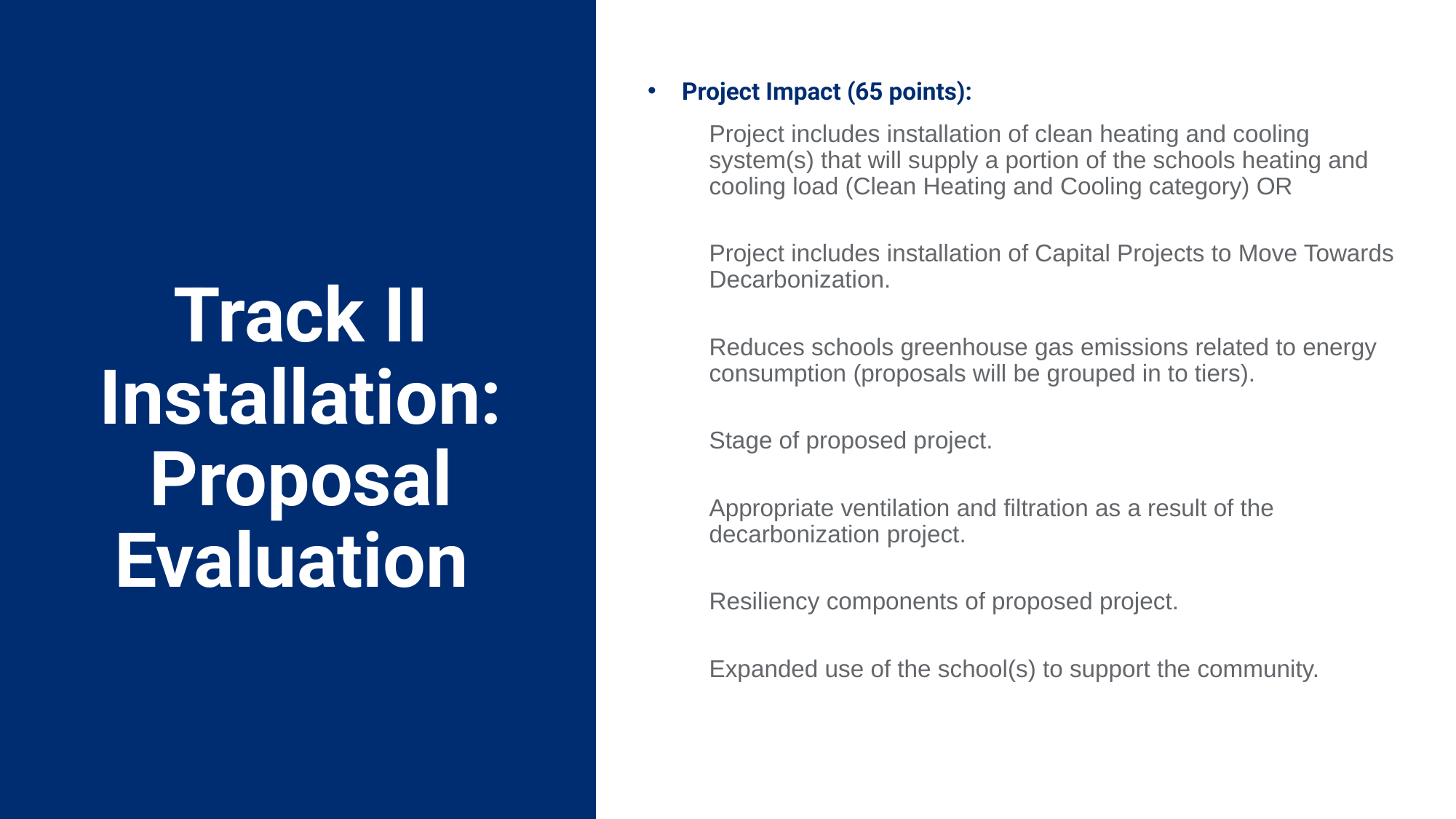

Project Impact (65 points):
Project includes installation of clean heating and cooling system(s) that will supply a portion of the schools heating and cooling load (Clean Heating and Cooling category) OR

Project includes installation of Capital Projects to Move Towards Decarbonization.

Reduces schools greenhouse gas emissions related to energy consumption (proposals will be grouped in to tiers).

Stage of proposed project.

Appropriate ventilation and filtration as a result of the decarbonization project.

Resiliency components of proposed project.

Expanded use of the school(s) to support the community.
Track II Installation: Proposal Evaluation